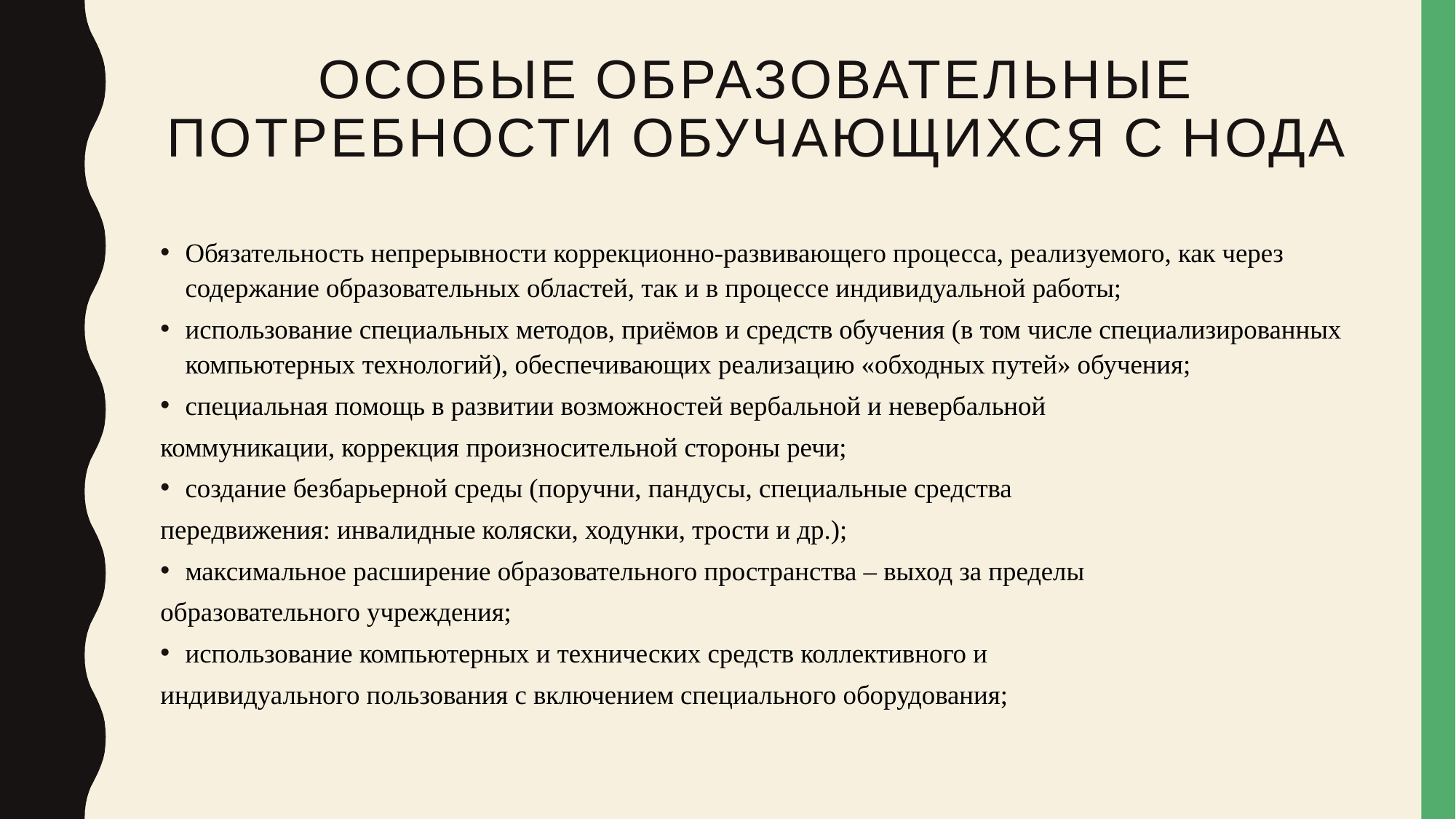

# Особые образовательные потребности обучающихся с НОДА
Обязательность непрерывности коррекционно-развивающего процесса, реализуемого, как через содержание образовательных областей, так и в процессе индивидуальной работы;
использование специальных методов, приёмов и средств обучения (в том числе специализированных компьютерных технологий), обеспечивающих реализацию «обходных путей» обучения;
специальная помощь в развитии возможностей вербальной и невербальной
коммуникации, коррекция произносительной стороны речи;
создание безбарьерной среды (поручни, пандусы, специальные средства
передвижения: инвалидные коляски, ходунки, трости и др.);
максимальное расширение образовательного пространства – выход за пределы
образовательного учреждения;
использование компьютерных и технических средств коллективного и
индивидуального пользования с включением специального оборудования;